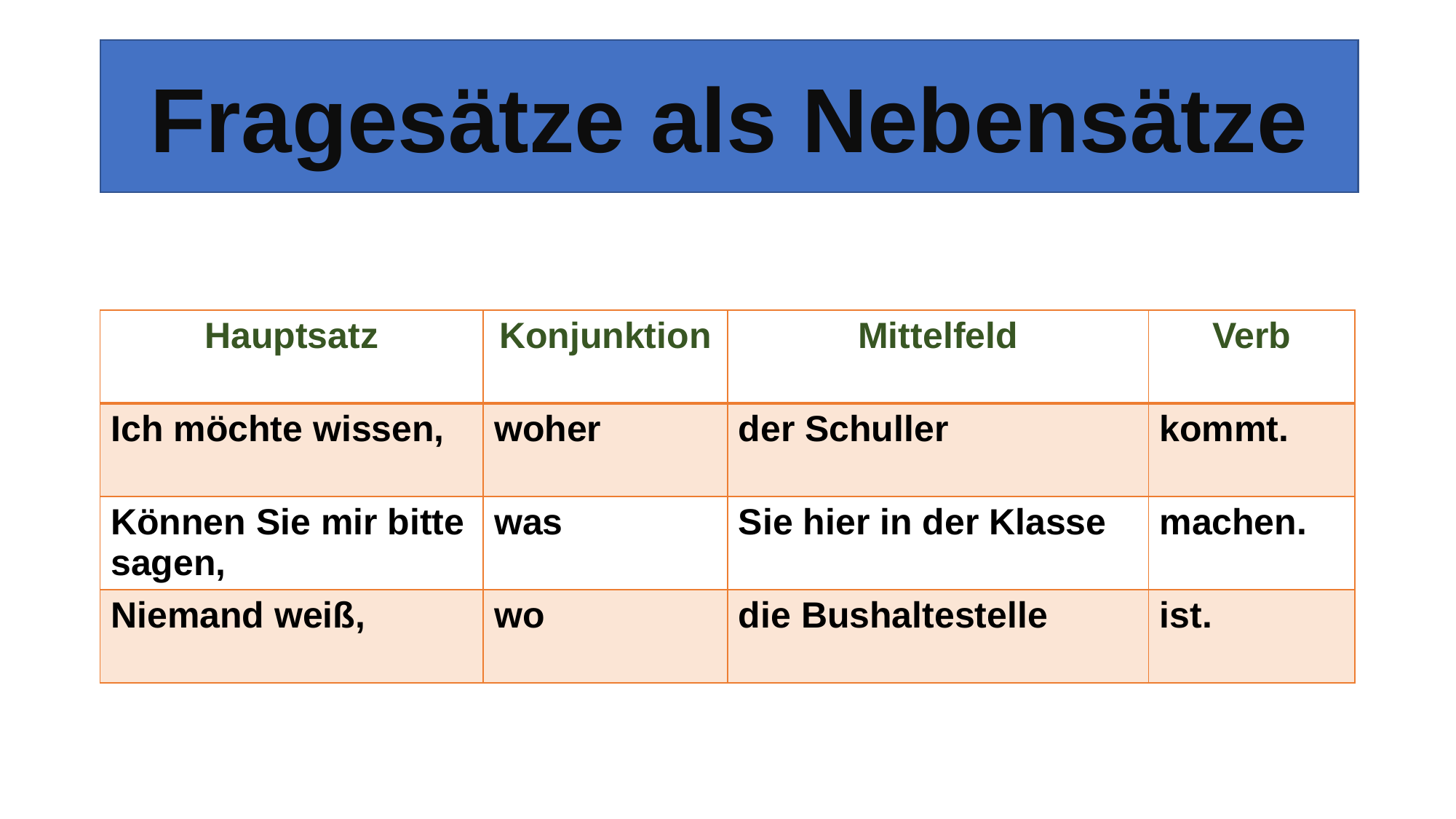

Fragesätze als Nebensätze
| Hauptsatz | Konjunktion | Mittelfeld | Verb |
| --- | --- | --- | --- |
| Ich möchte wissen, | woher | der Schuller | kommt. |
| Können Sie mir bitte sagen, | was | Sie hier in der Klasse | machen. |
| Niemand weiß, | wo | die Bushaltestelle | ist. |